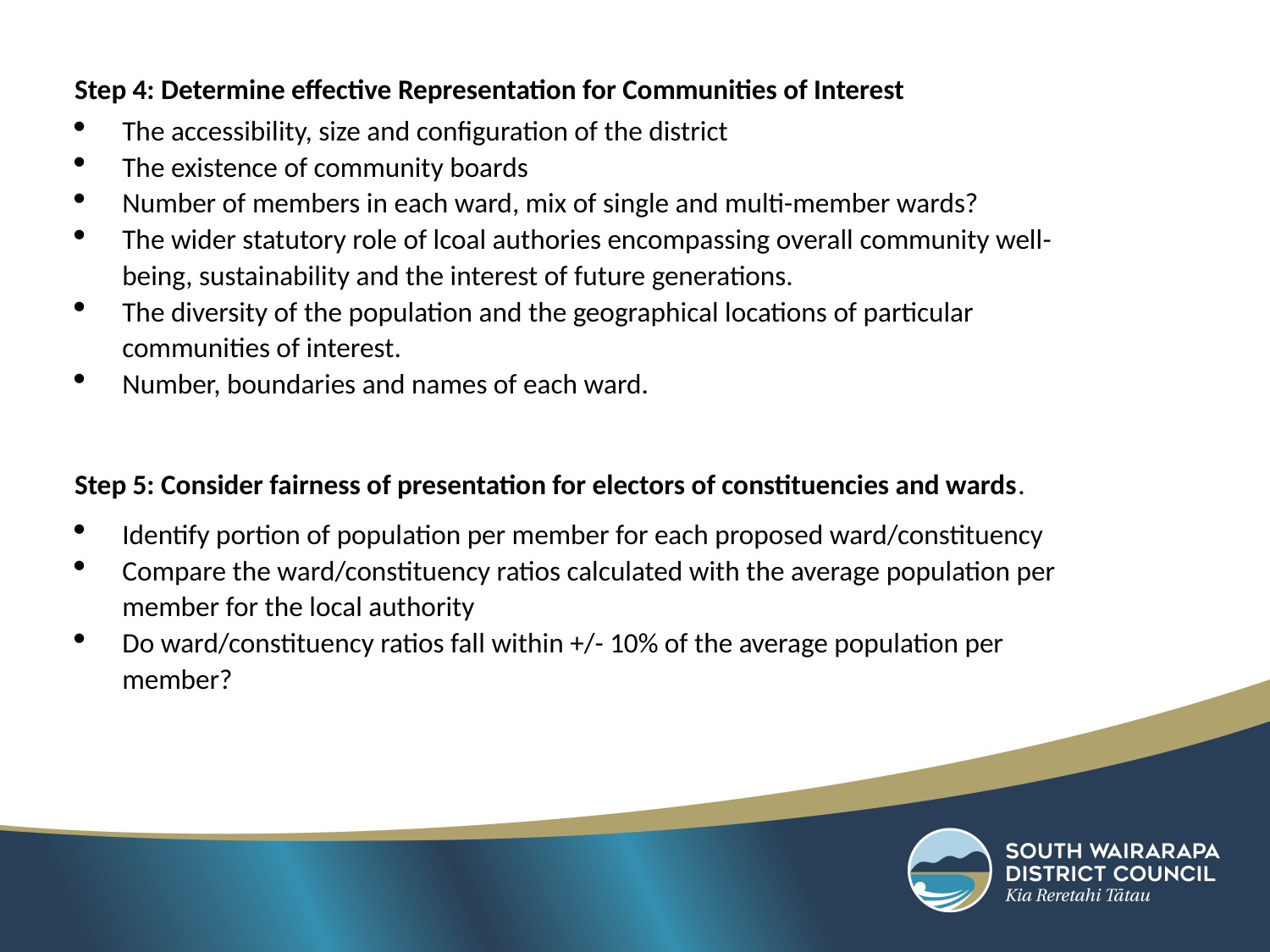

Step 4: Determine effective Representation for Communities of Interest
The accessibility, size and configuration of the district
The existence of community boards
Number of members in each ward, mix of single and multi-member wards?
The wider statutory role of lcoal authories encompassing overall community well-being, sustainability and the interest of future generations.
The diversity of the population and the geographical locations of particular communities of interest.
Number, boundaries and names of each ward.

Step 5: Consider fairness of presentation for electors of constituencies and wards.
Identify portion of population per member for each proposed ward/constituency
Compare the ward/constituency ratios calculated with the average population per member for the local authority
Do ward/constituency ratios fall within +/- 10% of the average population per member?